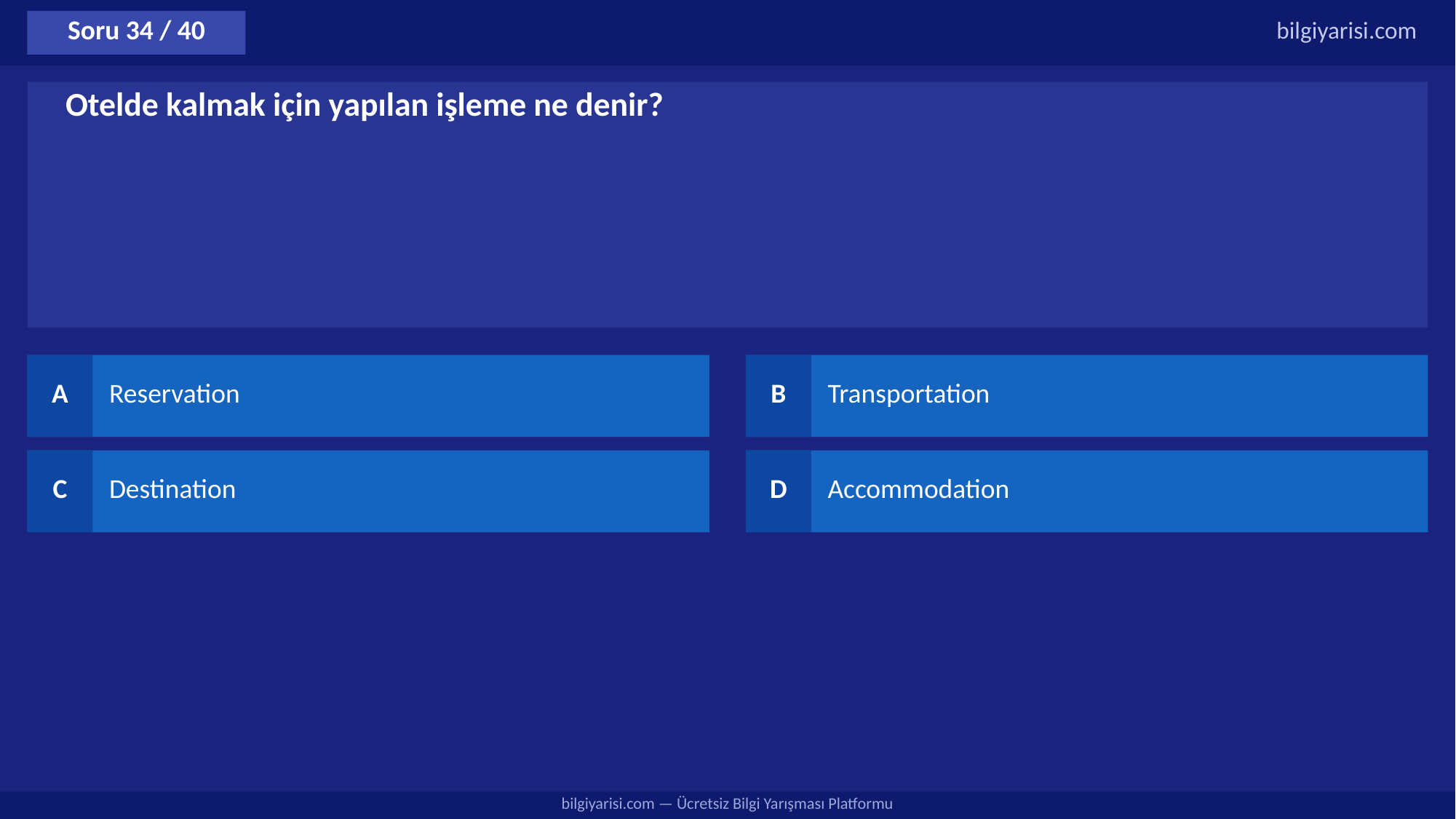

Soru 34 / 40
bilgiyarisi.com

Otelde kalmak için yapılan işleme ne denir?

A
Reservation

B
Transportation

C
Destination

D
Accommodation
bilgiyarisi.com — Ücretsiz Bilgi Yarışması Platformu